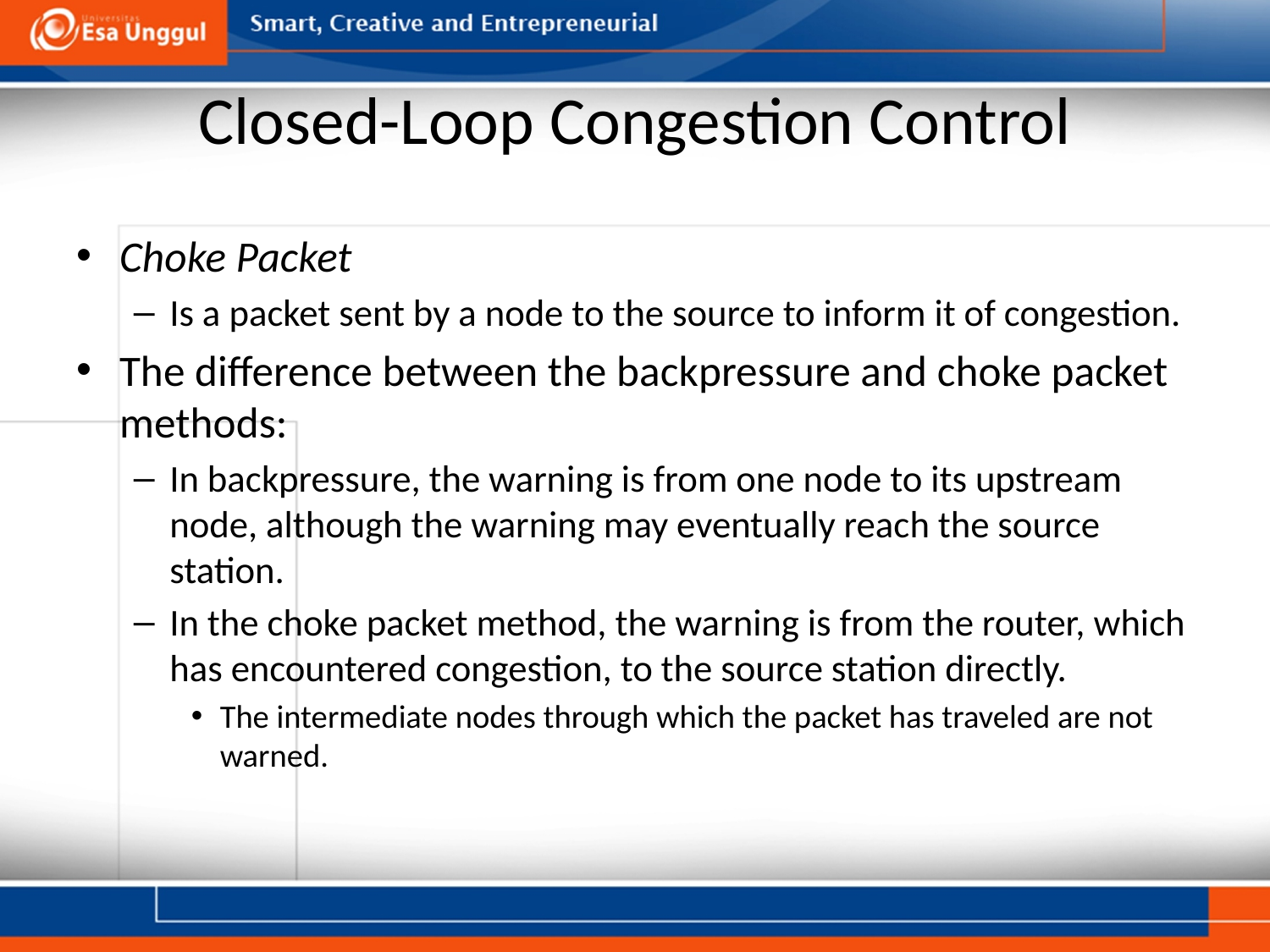

# Closed-Loop Congestion Control
Choke Packet
Is a packet sent by a node to the source to inform it of congestion.
The difference between the backpressure and choke packet methods:
In backpressure, the warning is from one node to its upstream node, although the warning may eventually reach the source station.
In the choke packet method, the warning is from the router, which has encountered congestion, to the source station directly.
The intermediate nodes through which the packet has traveled are not warned.